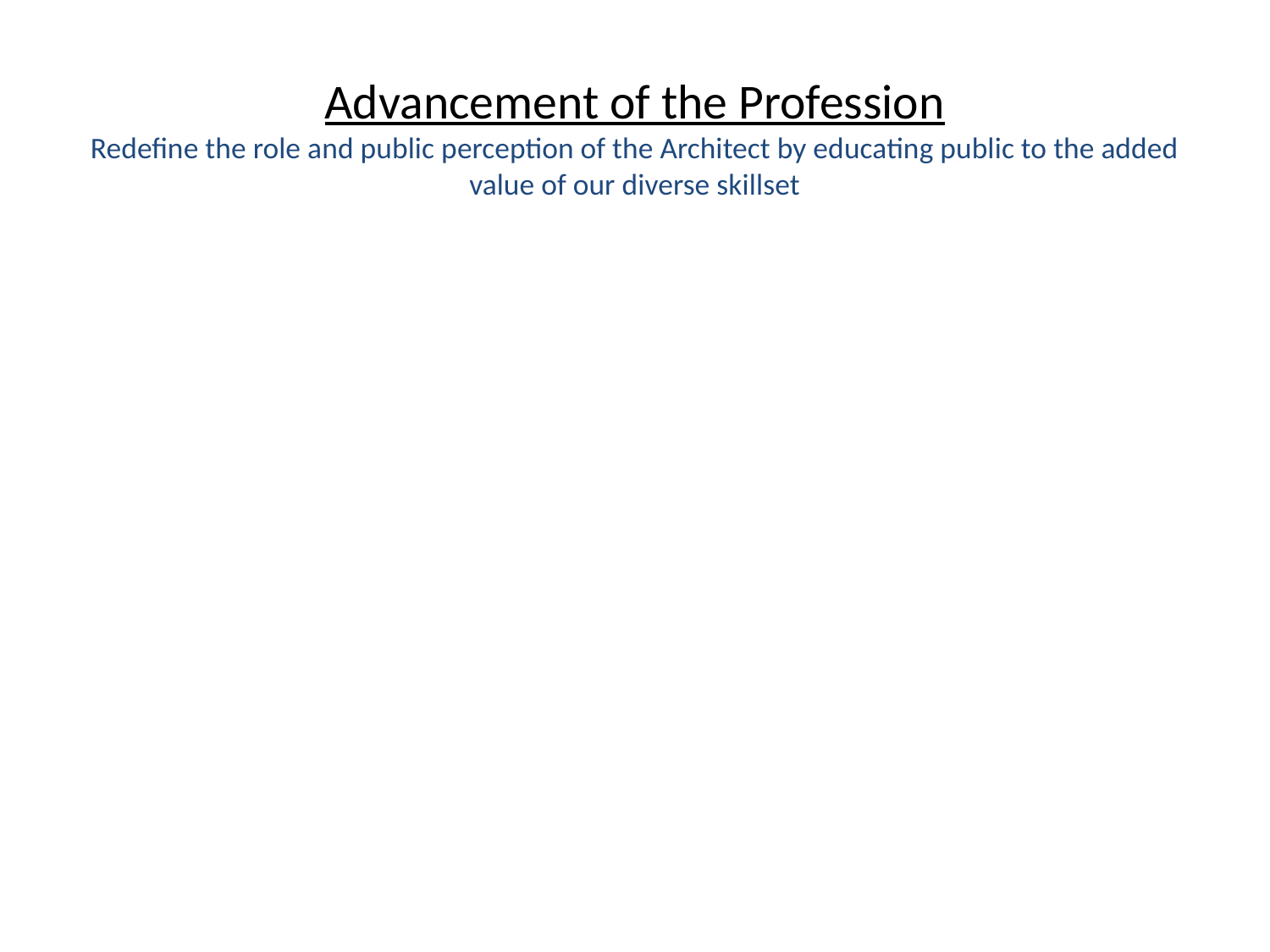

# Advancement of the Profession Redefine the role and public perception of the Architect by educating public to the added value of our diverse skillset